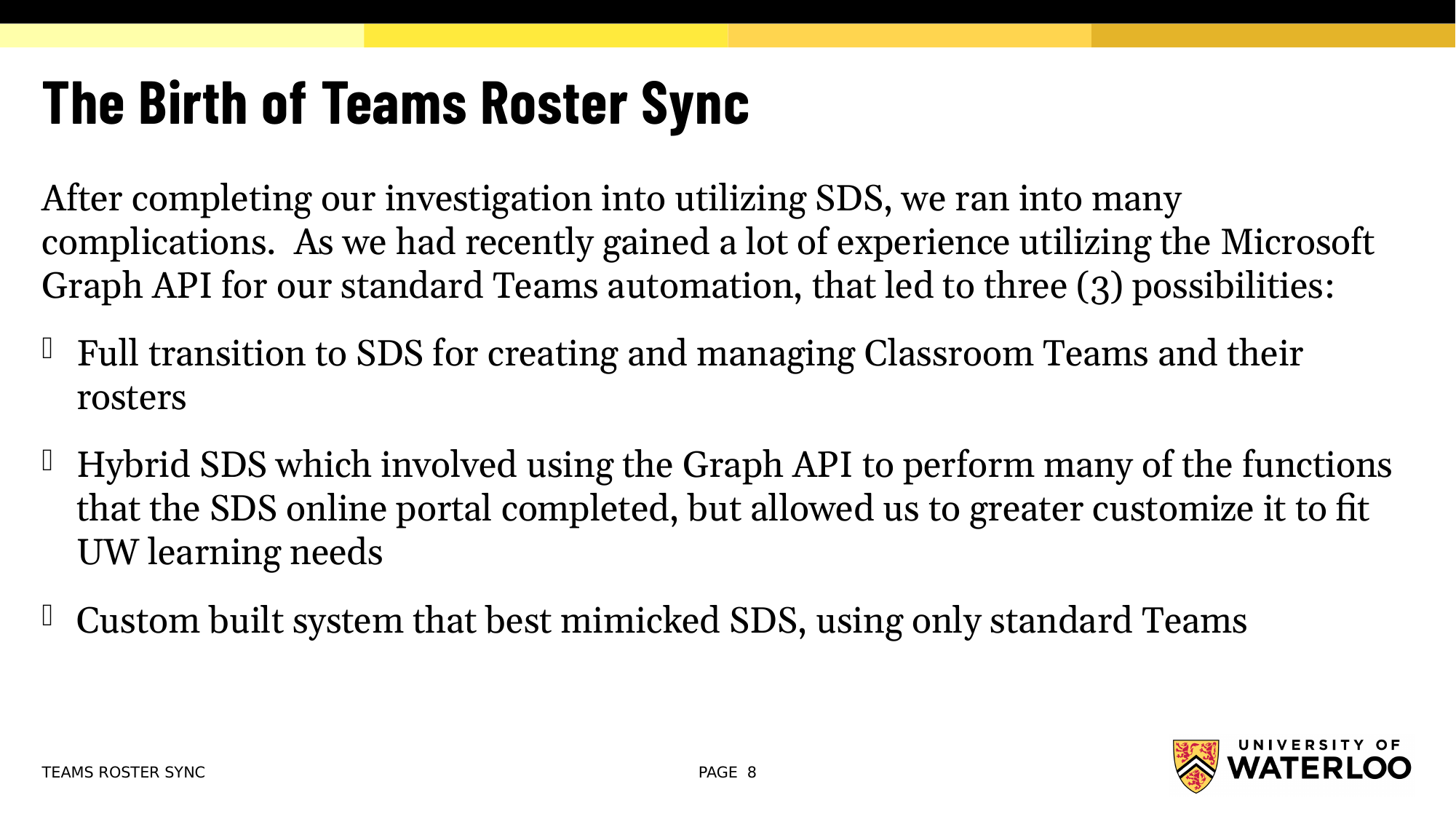

# The Birth of Teams Roster Sync
After completing our investigation into utilizing SDS, we ran into many complications.  As we had recently gained a lot of experience utilizing the Microsoft Graph API for our standard Teams automation, that led to three (3) possibilities:
Full transition to SDS for creating and managing Classroom Teams and their rosters
Hybrid SDS which involved using the Graph API to perform many of the functions that the SDS online portal completed, but allowed us to greater customize it to fit UW learning needs
Custom built system that best mimicked SDS, using only standard Teams
TEAMS ROSTER SYNC
PAGE  8